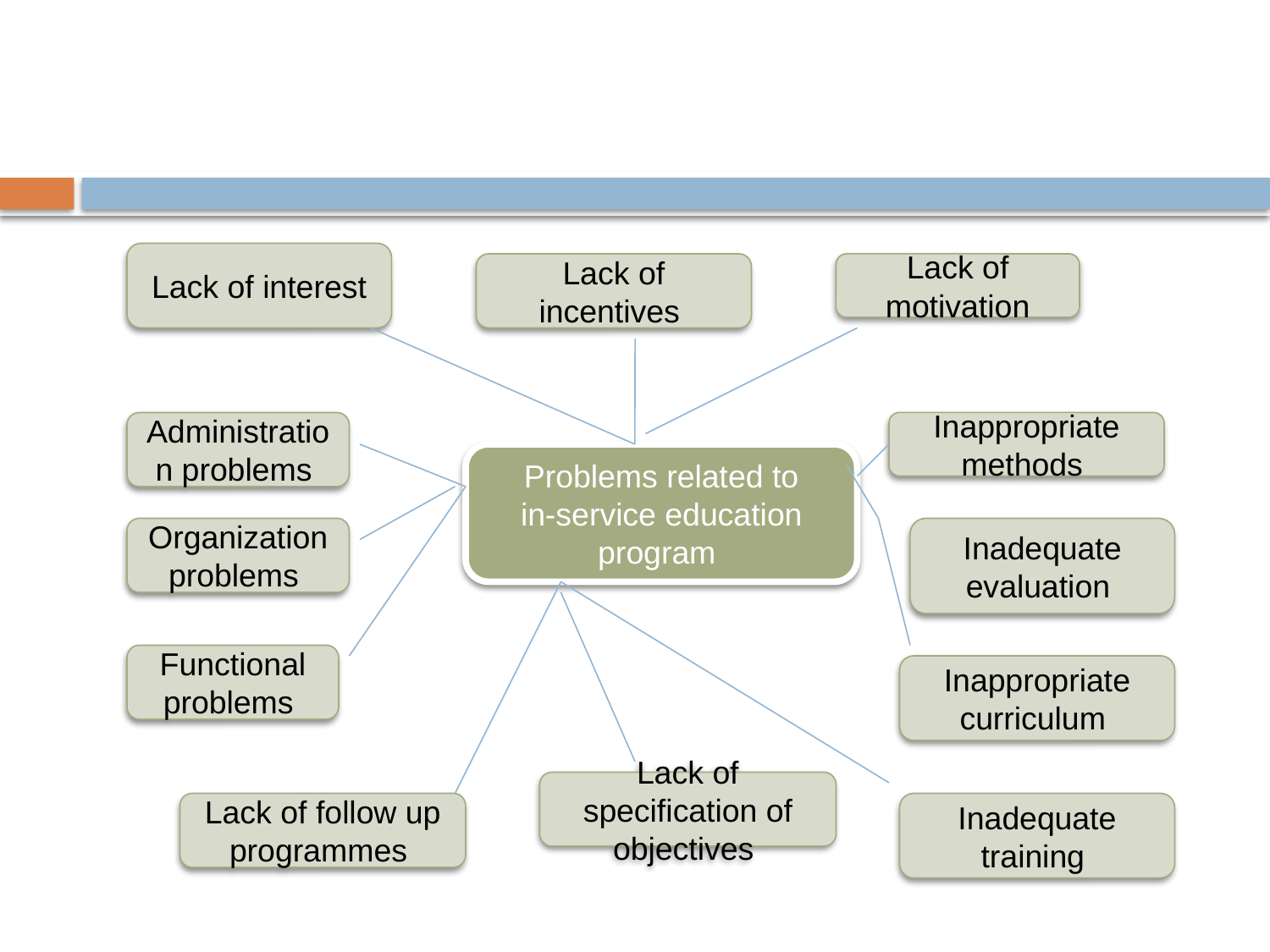

#

Lack of interest
Lack of incentives
Lack of motivation
Administration problems
Inappropriate methods
Problems related to
 in-service education  program
Organization problems
Inadequate evaluation
Functional problems
Inappropriate curriculum
Lack of specification of objectives
Lack of follow up programmes
Inadequate training